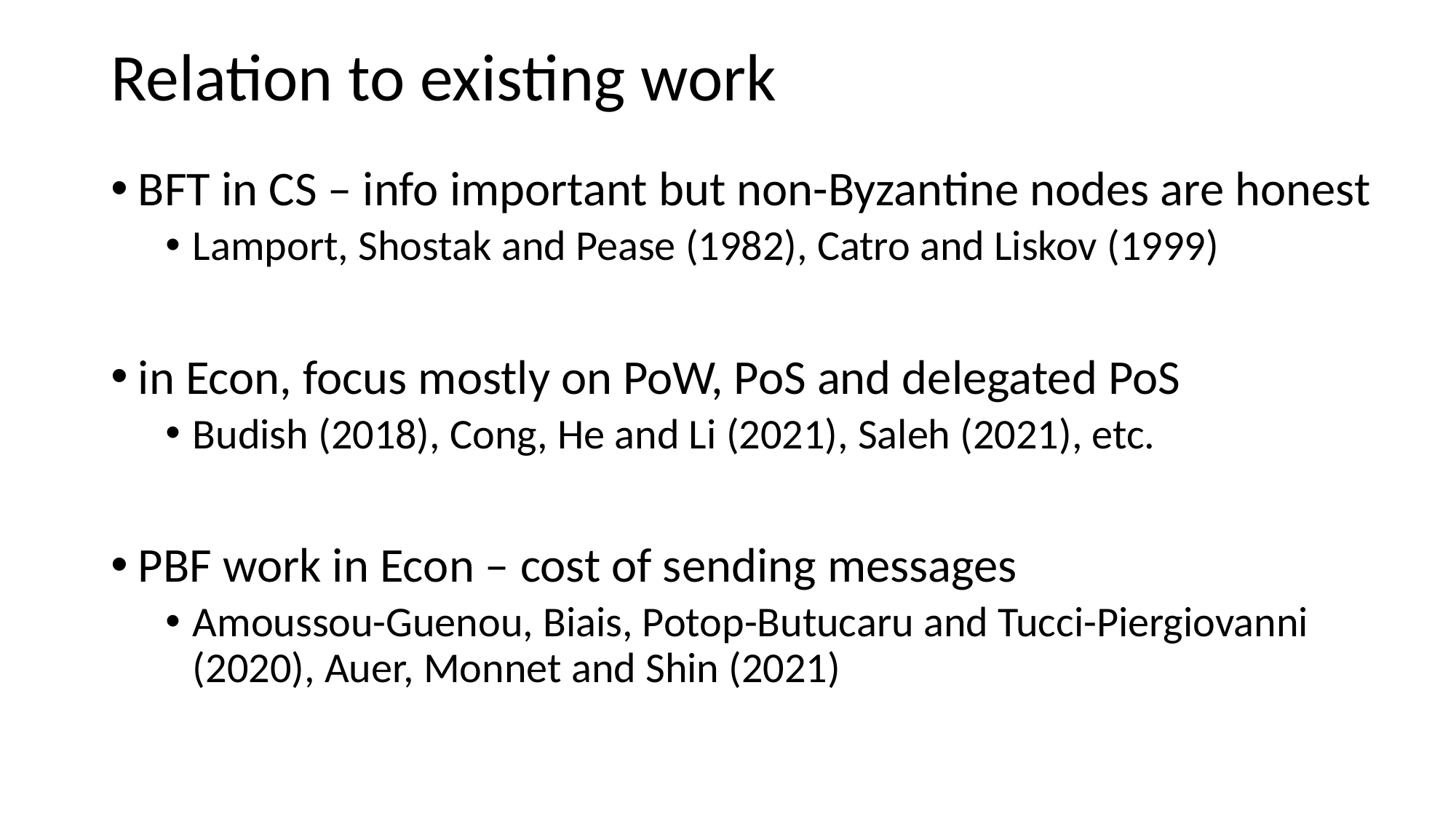

# Relation to existing work
BFT in CS – info important but non-Byzantine nodes are honest
Lamport, Shostak and Pease (1982), Catro and Liskov (1999)

in Econ, focus mostly on PoW, PoS and delegated PoS
Budish (2018), Cong, He and Li (2021), Saleh (2021), etc.

PBF work in Econ – cost of sending messages
Amoussou-Guenou, Biais, Potop-Butucaru and Tucci-Piergiovanni (2020), Auer, Monnet and Shin (2021)